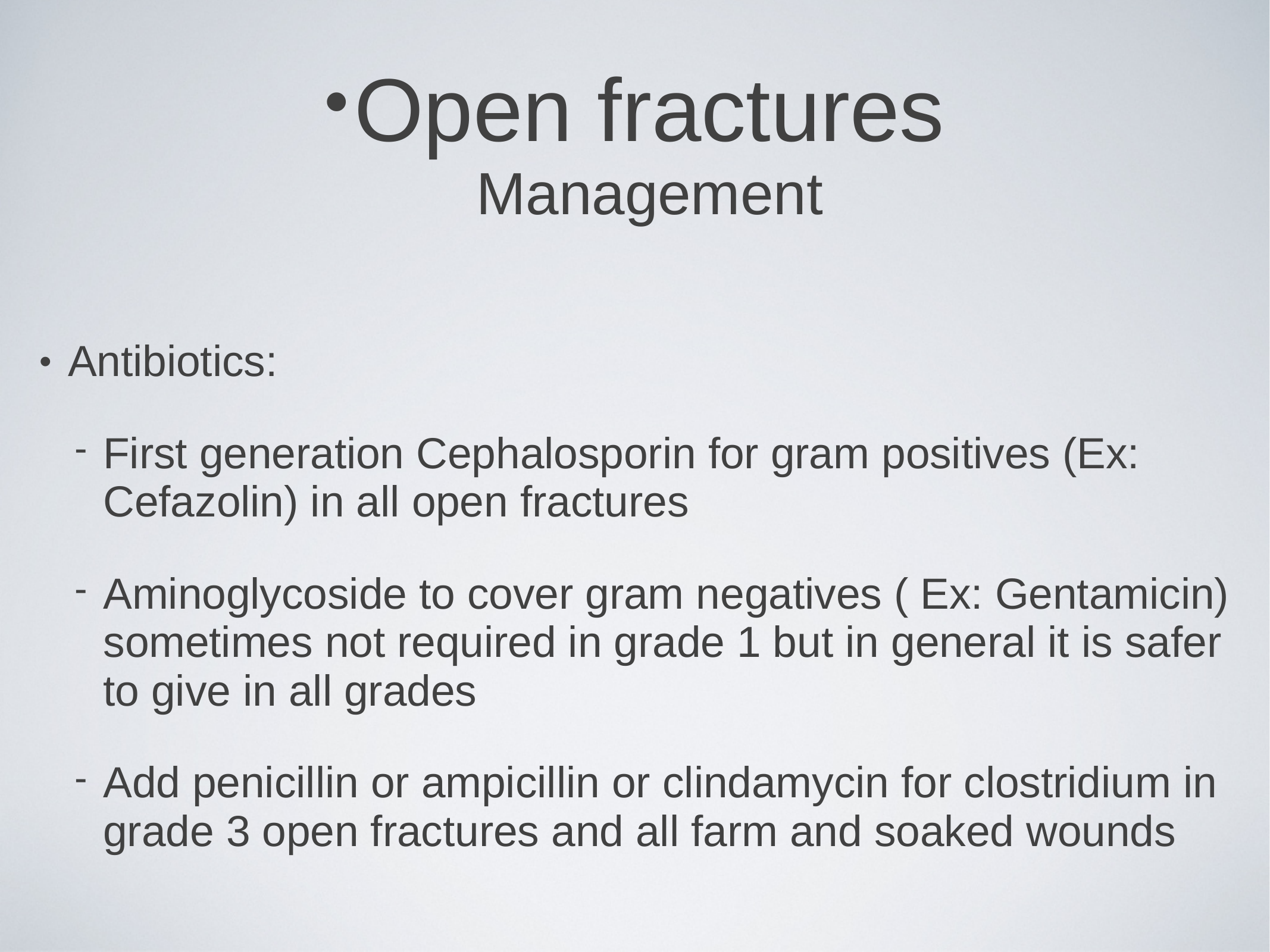

Open fractures
Management
Antibiotics:
First generation Cephalosporin for gram positives (Ex: Cefazolin) in all open fractures
Aminoglycoside to cover gram negatives ( Ex: Gentamicin) sometimes not required in grade 1 but in general it is safer to give in all grades
Add penicillin or ampicillin or clindamycin for clostridium in grade 3 open fractures and all farm and soaked wounds